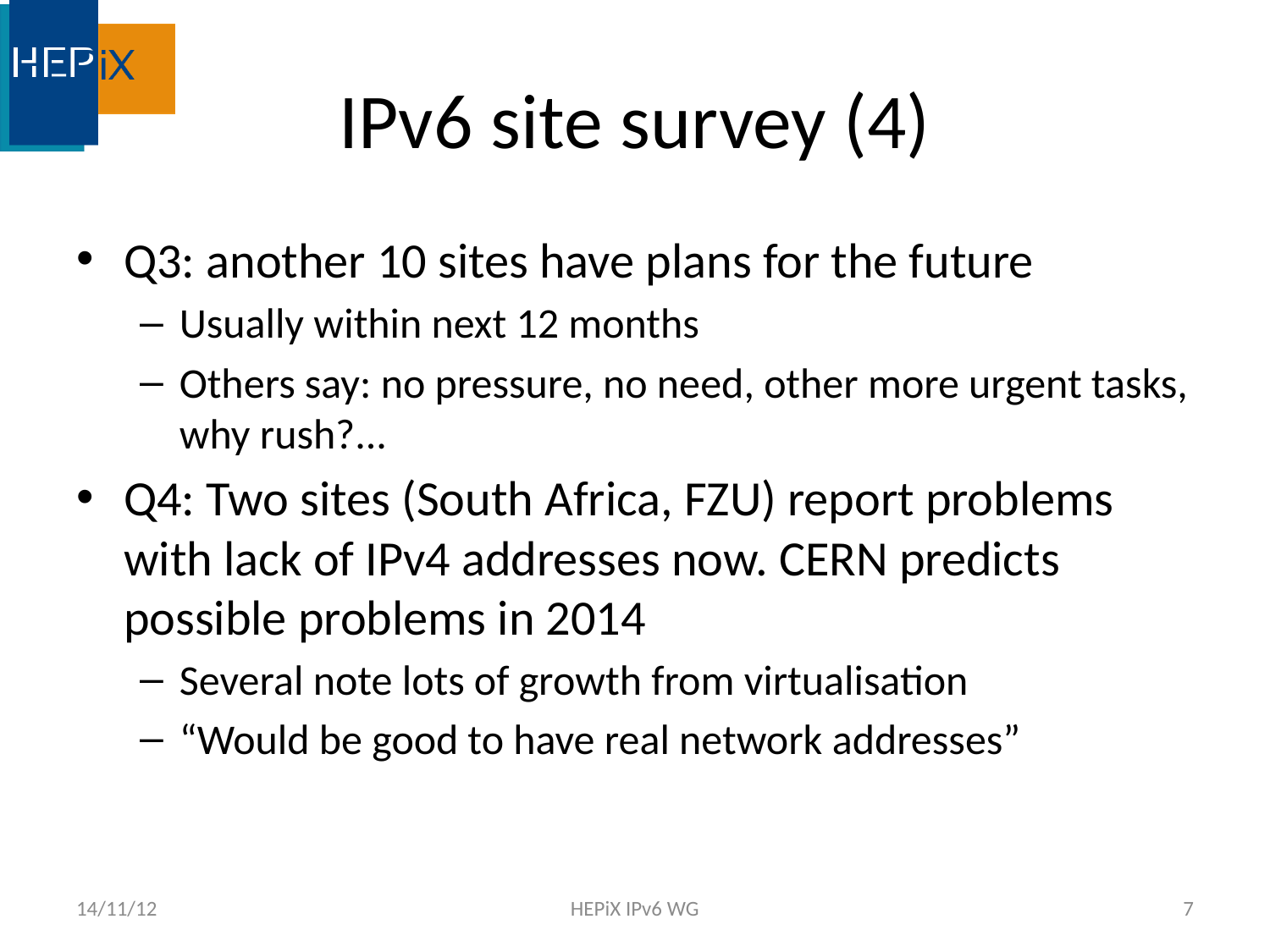

# IPv6 site survey (4)
Q3: another 10 sites have plans for the future
Usually within next 12 months
Others say: no pressure, no need, other more urgent tasks, why rush?...
Q4: Two sites (South Africa, FZU) report problems with lack of IPv4 addresses now. CERN predicts possible problems in 2014
Several note lots of growth from virtualisation
“Would be good to have real network addresses”
14/11/12
HEPiX IPv6 WG
7